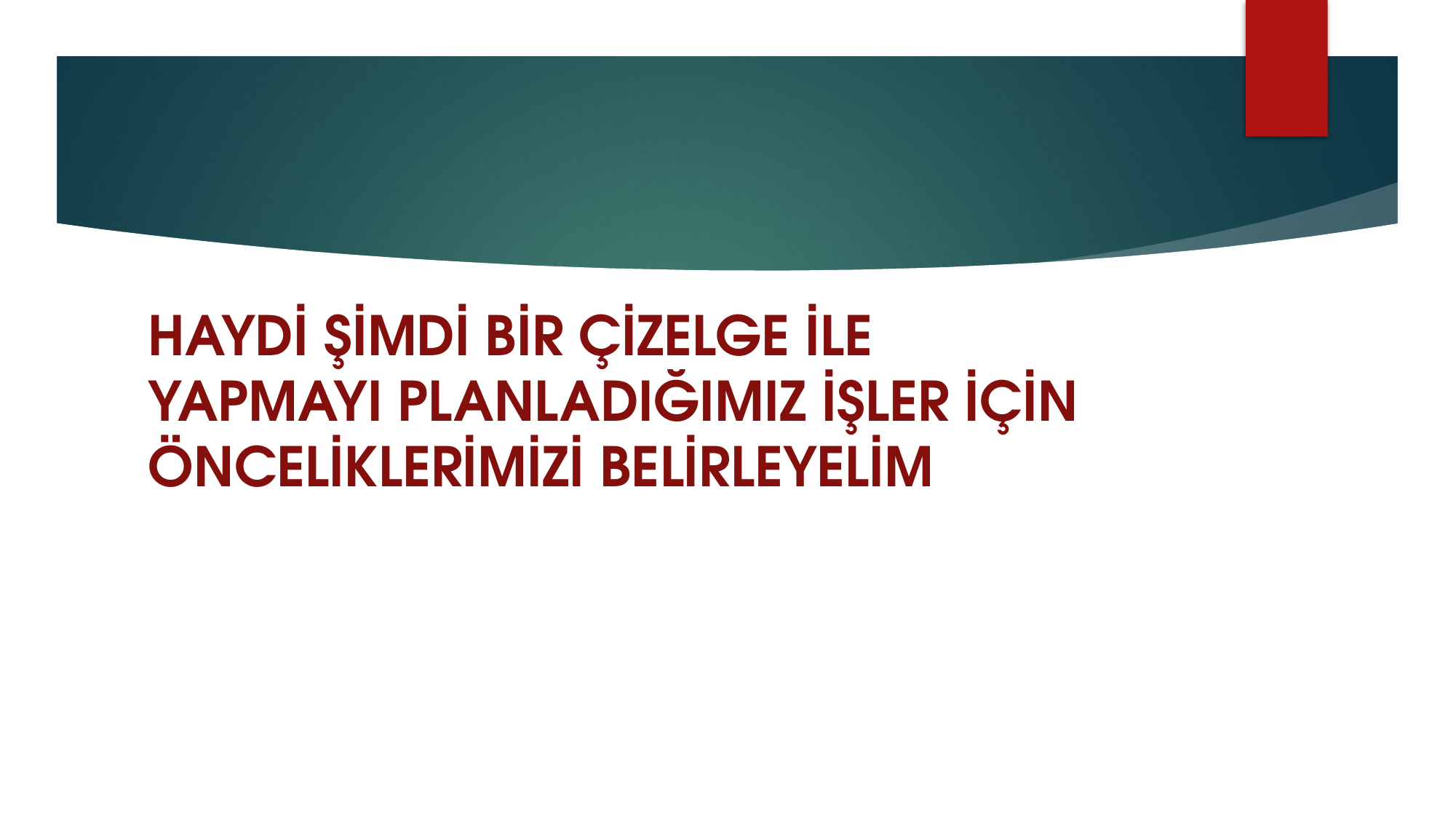

# HAYDİ ŞİMDİ BİR ÇİZELGE İLE YAPMAYI PLANLADIĞIMIZ İŞLER İÇİN ÖNCELİKLERİMİZİ BELİRLEYELİM